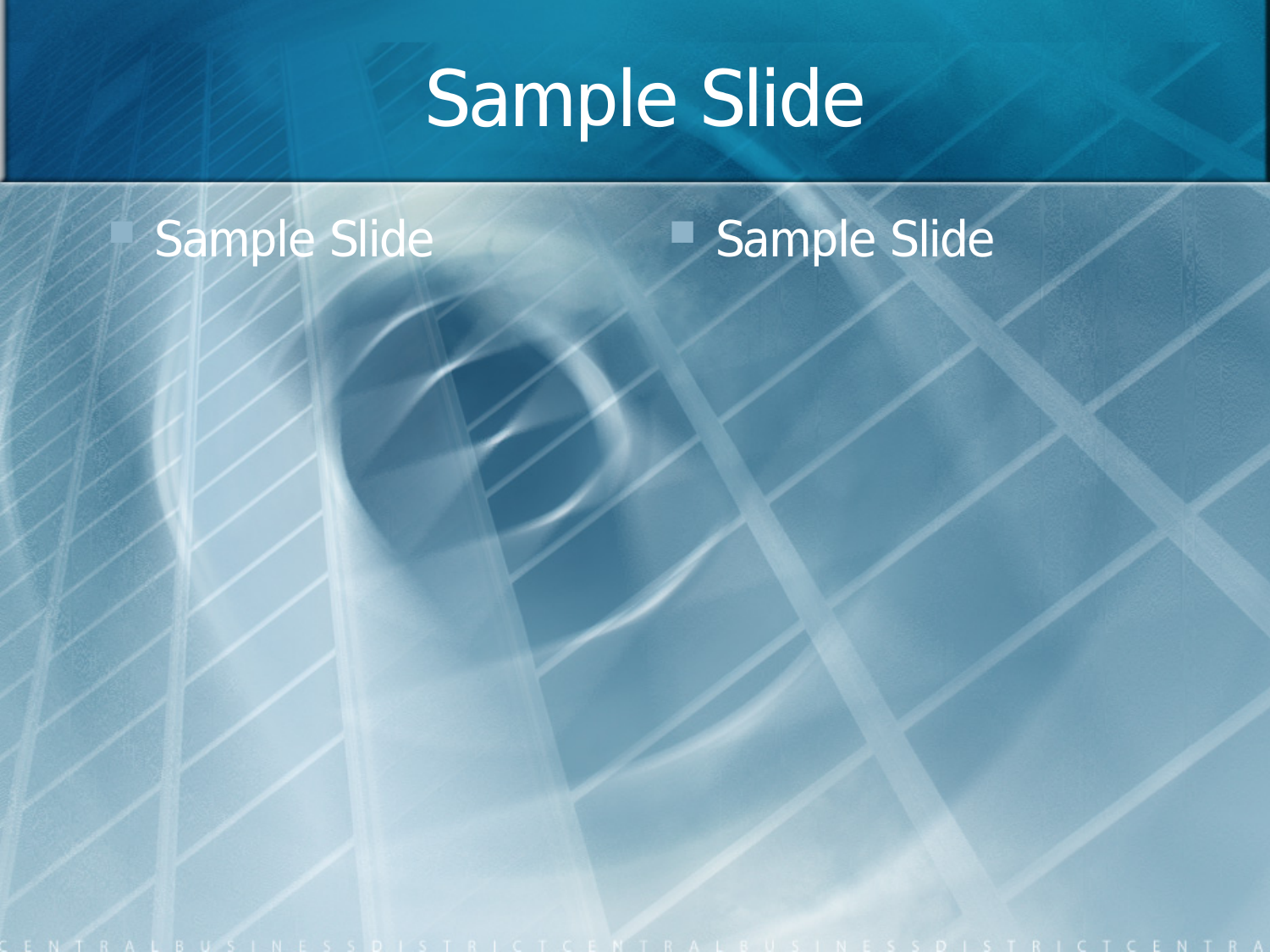

# Sample Slide
Sample Slide
Sample Slide